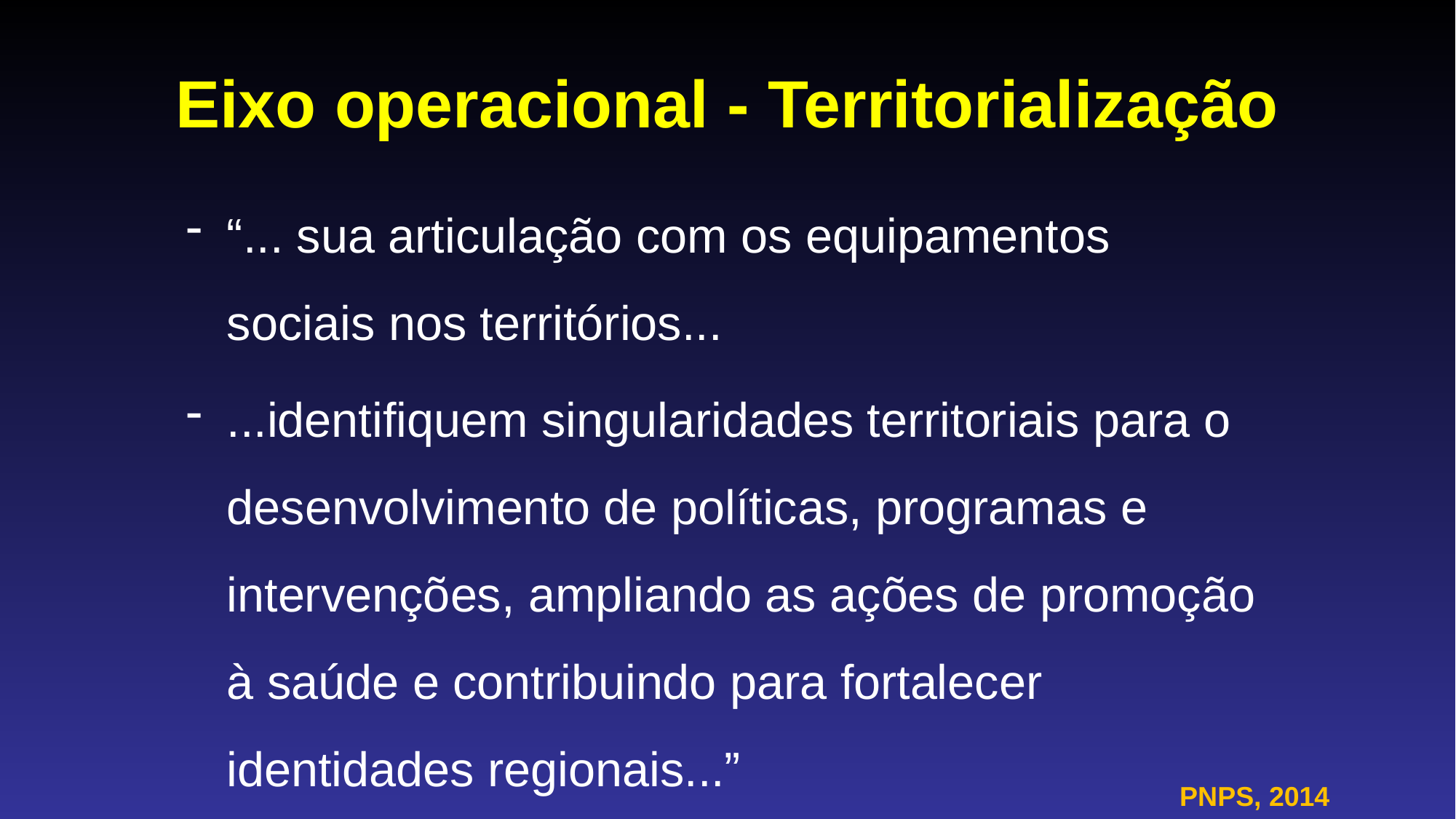

# Eixo operacional - Territorialização
“... sua articulação com os equipamentos sociais nos territórios...
...identifiquem singularidades territoriais para o desenvolvimento de políticas, programas e intervenções, ampliando as ações de promoção à saúde e contribuindo para fortalecer identidades regionais...”
PNPS, 2014